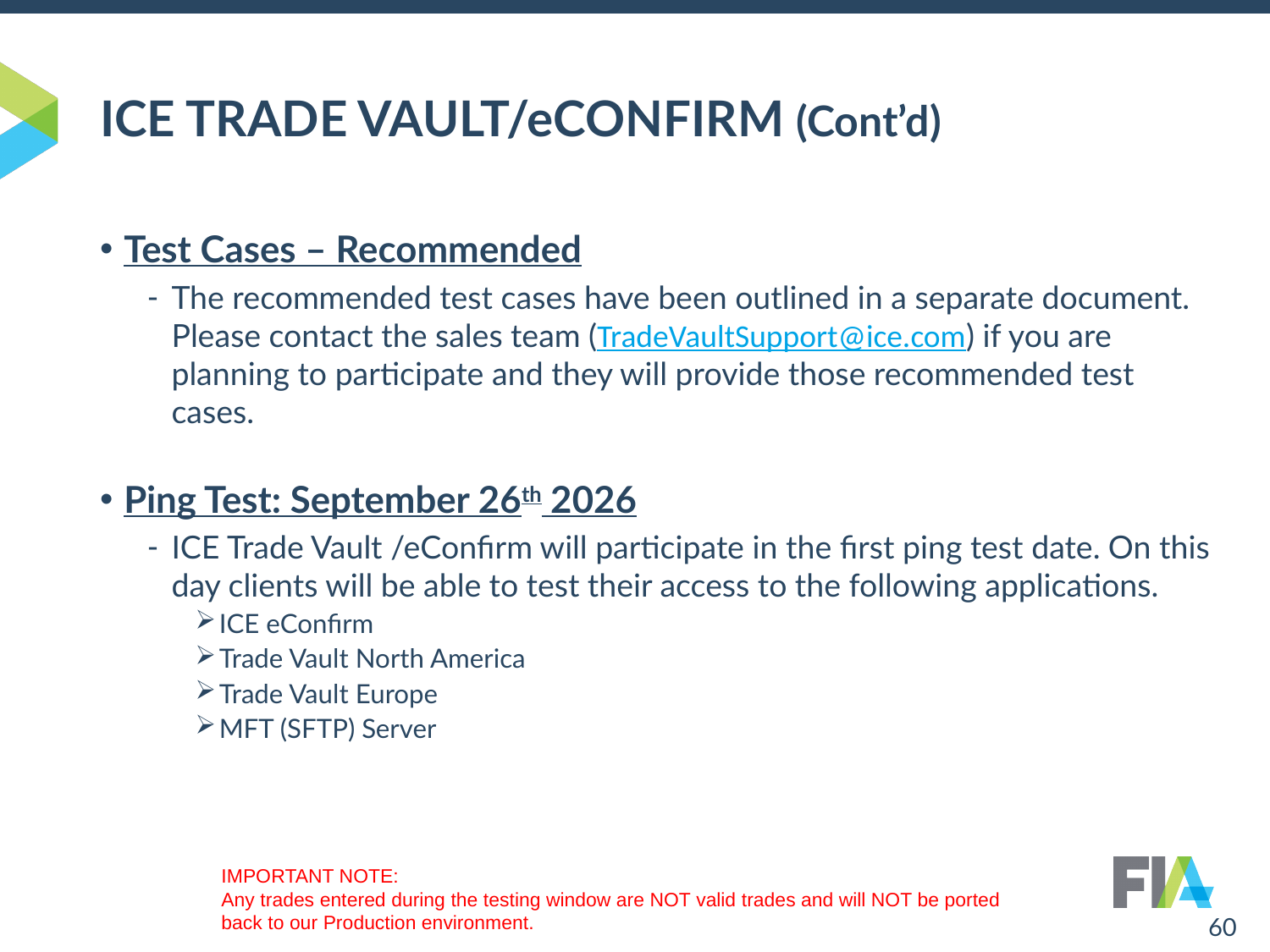

# ICE TRADE VAULT/eCONFIRM (Cont’d)
Test Cases – Recommended
The recommended test cases have been outlined in a separate document. Please contact the sales team (TradeVaultSupport@ice.com) if you are planning to participate and they will provide those recommended test cases.
Ping Test: September 26th 2026
ICE Trade Vault /eConfirm will participate in the first ping test date. On this day clients will be able to test their access to the following applications.
ICE eConfirm
Trade Vault North America
Trade Vault Europe
MFT (SFTP) Server

IMPORTANT NOTE:
Any trades entered during the testing window are NOT valid trades and will NOT be ported
back to our Production environment.